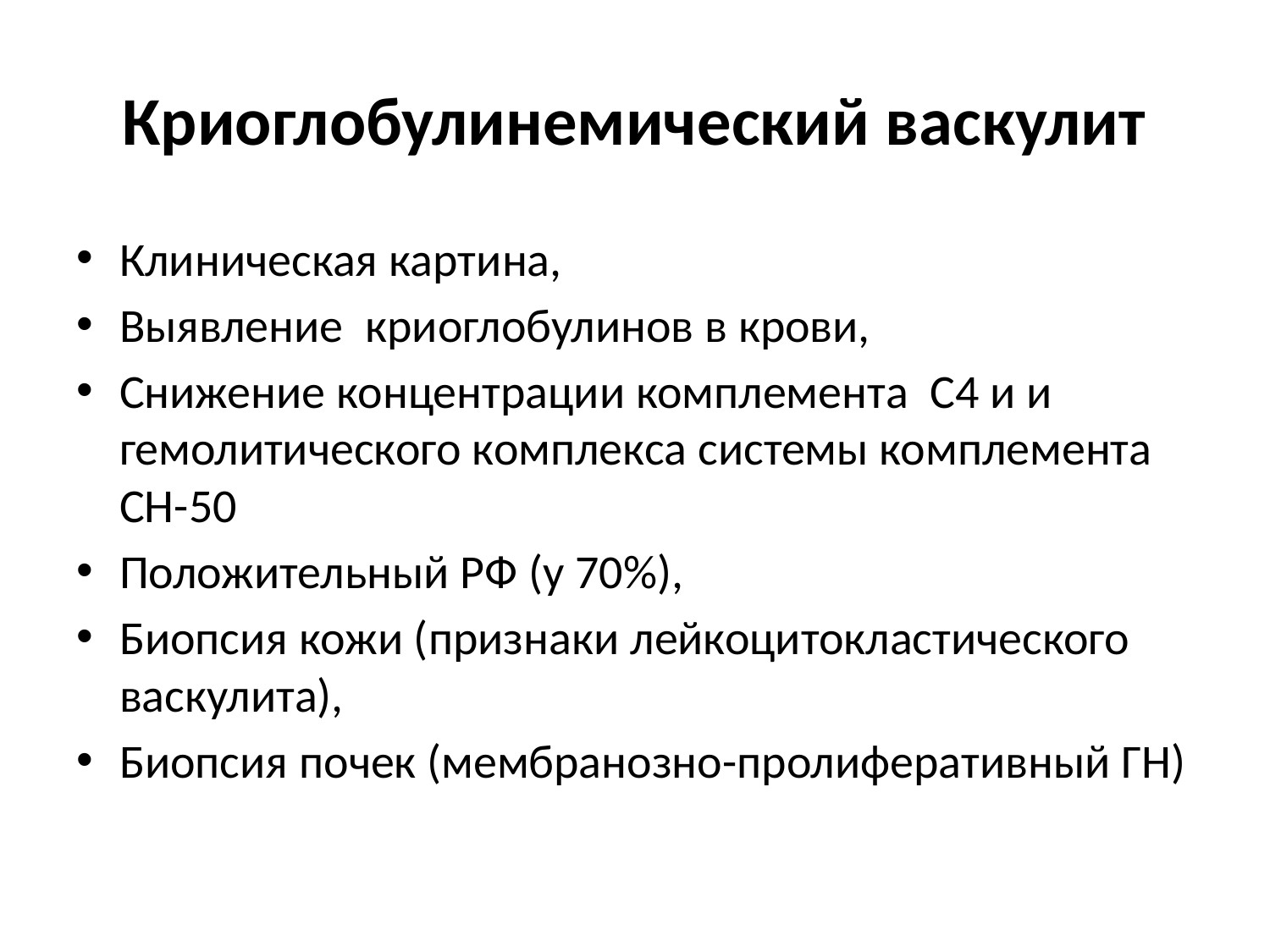

# Криоглобулинемический васкулит
Клиническая картина,
Выявление  криоглобулинов в крови,
Снижение концентрации комплемента  С4 и и гемолитического комплекса системы комплемента СН-50
Положительный РФ (у 70%),
Биопсия кожи (признаки лейкоцитокластического васкулита),
Биопсия почек (мембранозно-пролиферативный ГН)